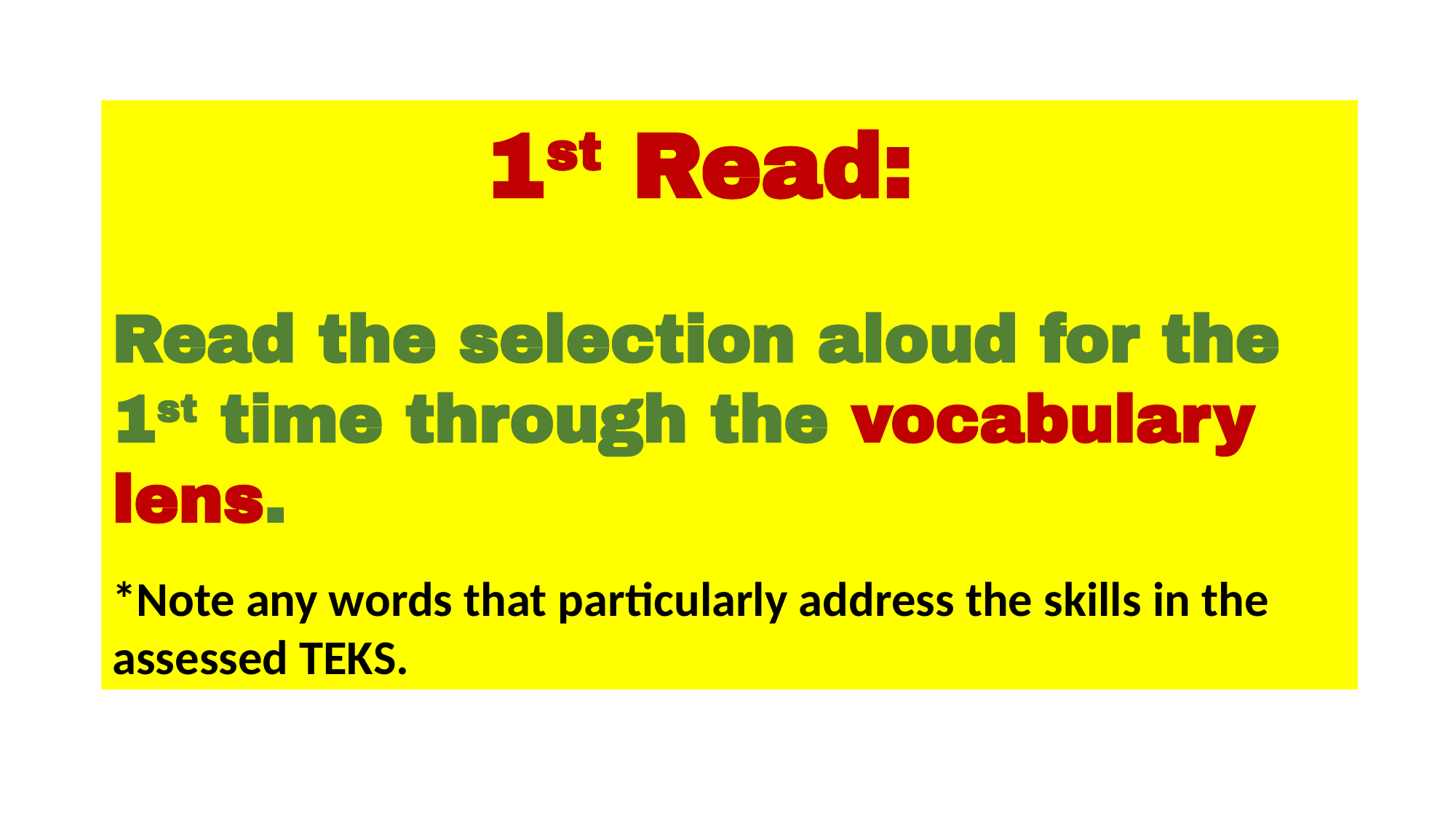

1st Read:

Read the selection aloud for the 1st time through the vocabulary lens.
*Note any words that particularly address the skills in the assessed TEKS.